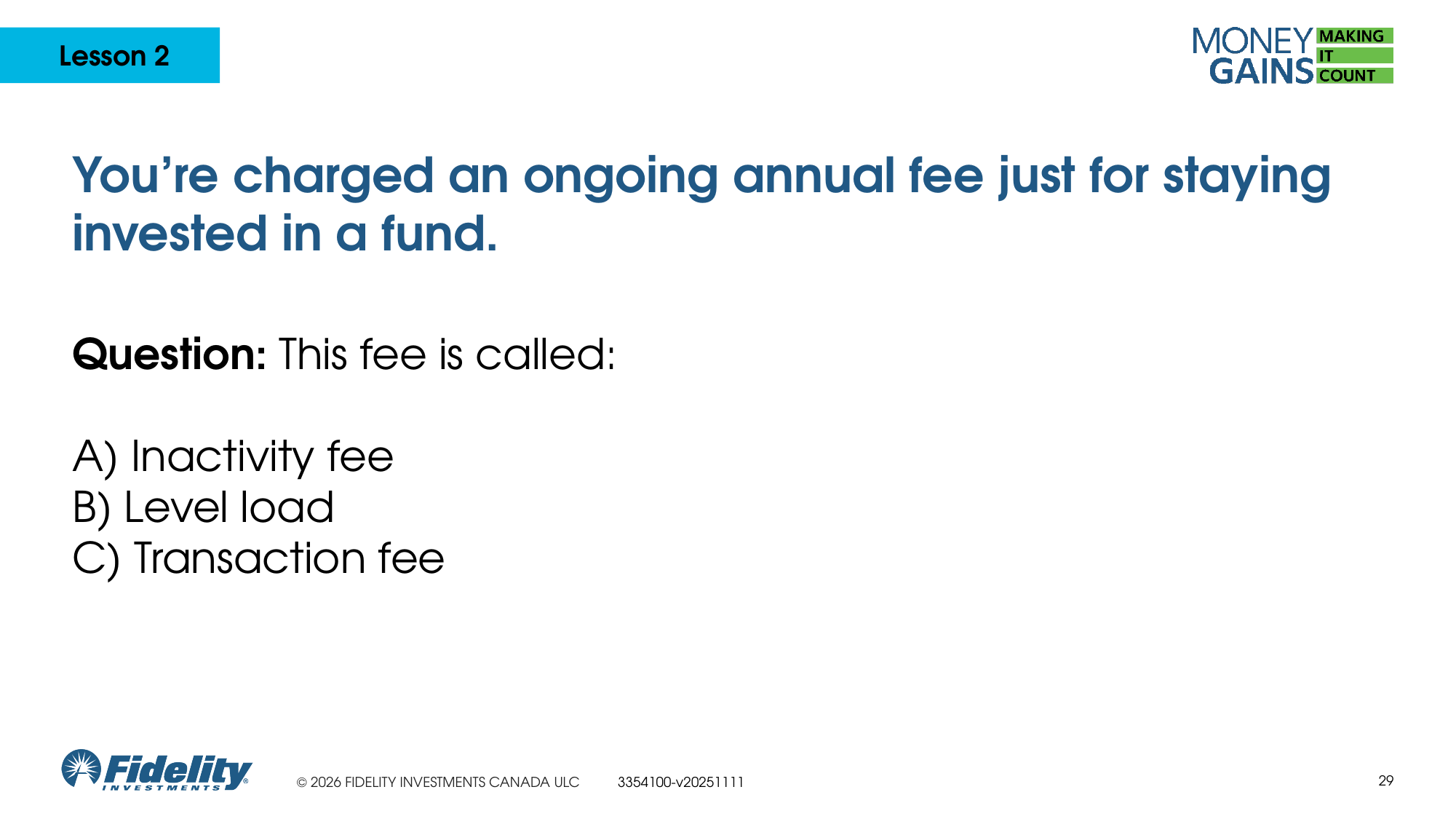

# You’re charged an ongoing annual fee just for staying invested in a fund.
Question: This fee is called:

A) Inactivity fee
B) Level load
C) Transaction fee
29